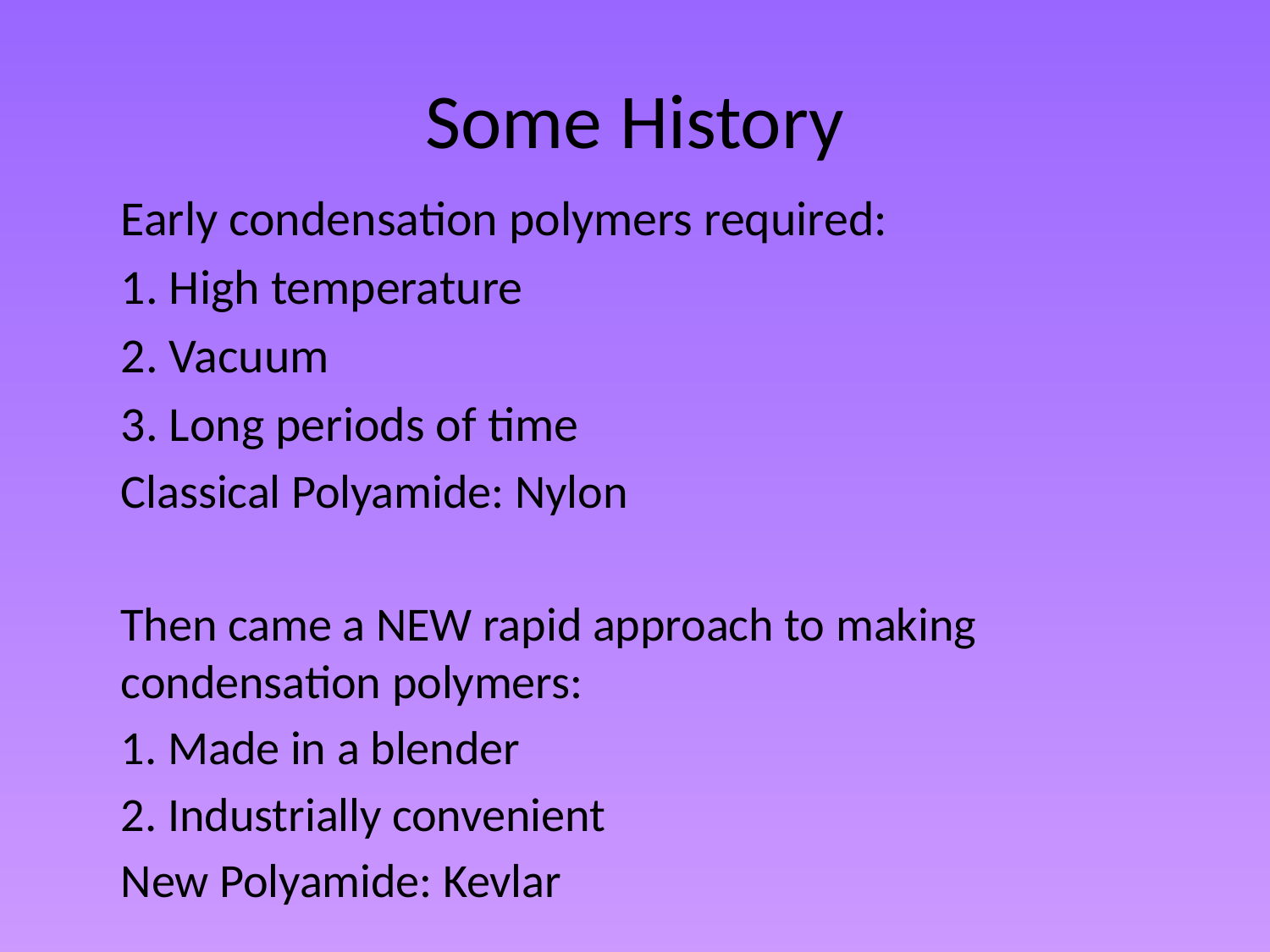

# Some History
Early condensation polymers required:
	1. High temperature
	2. Vacuum
	3. Long periods of time
Classical Polyamide: Nylon

Then came a NEW rapid approach to making  condensation polymers:
	1. Made in a blender
	2. Industrially convenient
New Polyamide: Kevlar